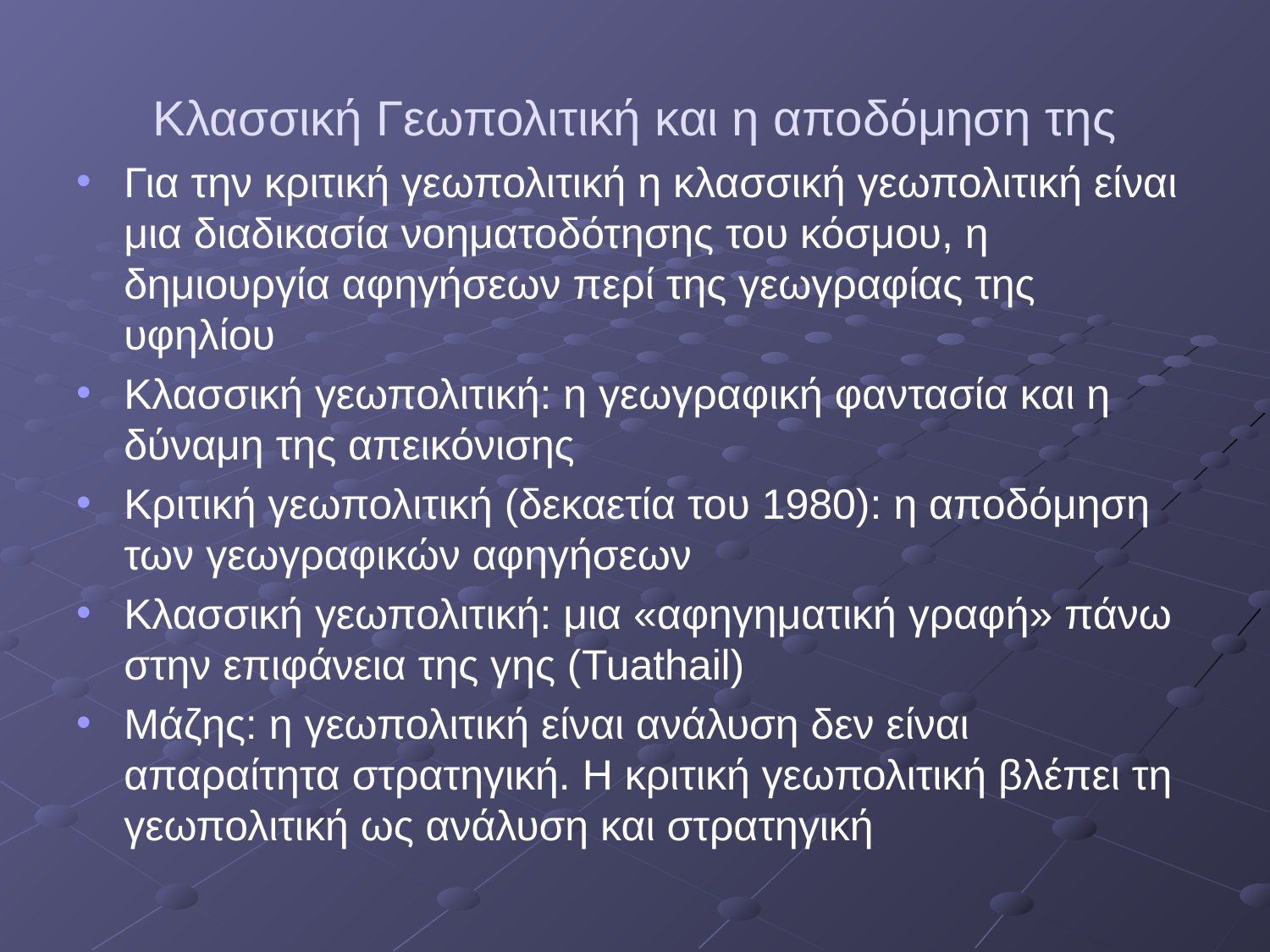

# Κλασσική Γεωπολιτική και η αποδόμηση της
Για την κριτική γεωπολιτική η κλασσική γεωπολιτική είναι μια διαδικασία νοηματοδότησης του κόσμου, η δημιουργία αφηγήσεων περί της γεωγραφίας της υφηλίου
Κλασσική γεωπολιτική: η γεωγραφική φαντασία και η δύναμη της απεικόνισης
Κριτική γεωπολιτική (δεκαετία του 1980): η αποδόμηση των γεωγραφικών αφηγήσεων
Κλασσική γεωπολιτική: μια «αφηγηματική γραφή» πάνω στην επιφάνεια της γης (Tuathail)
Μάζης: η γεωπολιτική είναι ανάλυση δεν είναι απαραίτητα στρατηγική. Η κριτική γεωπολιτική βλέπει τη γεωπολιτική ως ανάλυση και στρατηγική